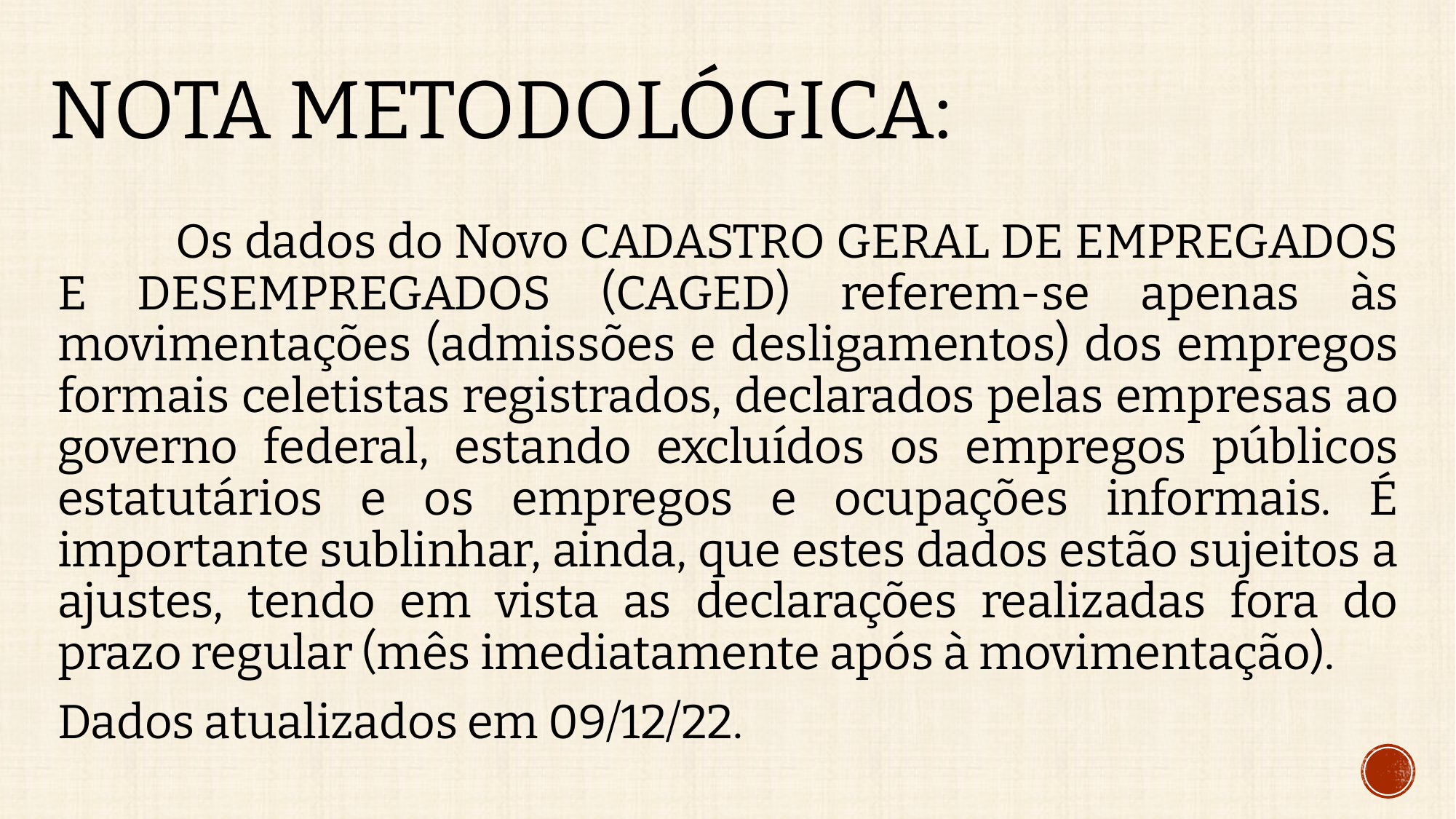

# Nota metodológica:
	 Os dados do Novo CADASTRO GERAL DE EMPREGADOS E DESEMPREGADOS (CAGED) referem-se apenas às movimentações (admissões e desligamentos) dos empregos formais celetistas registrados, declarados pelas empresas ao governo federal, estando excluídos os empregos públicos estatutários e os empregos e ocupações informais. É importante sublinhar, ainda, que estes dados estão sujeitos a ajustes, tendo em vista as declarações realizadas fora do prazo regular (mês imediatamente após à movimentação).
Dados atualizados em 09/12/22.